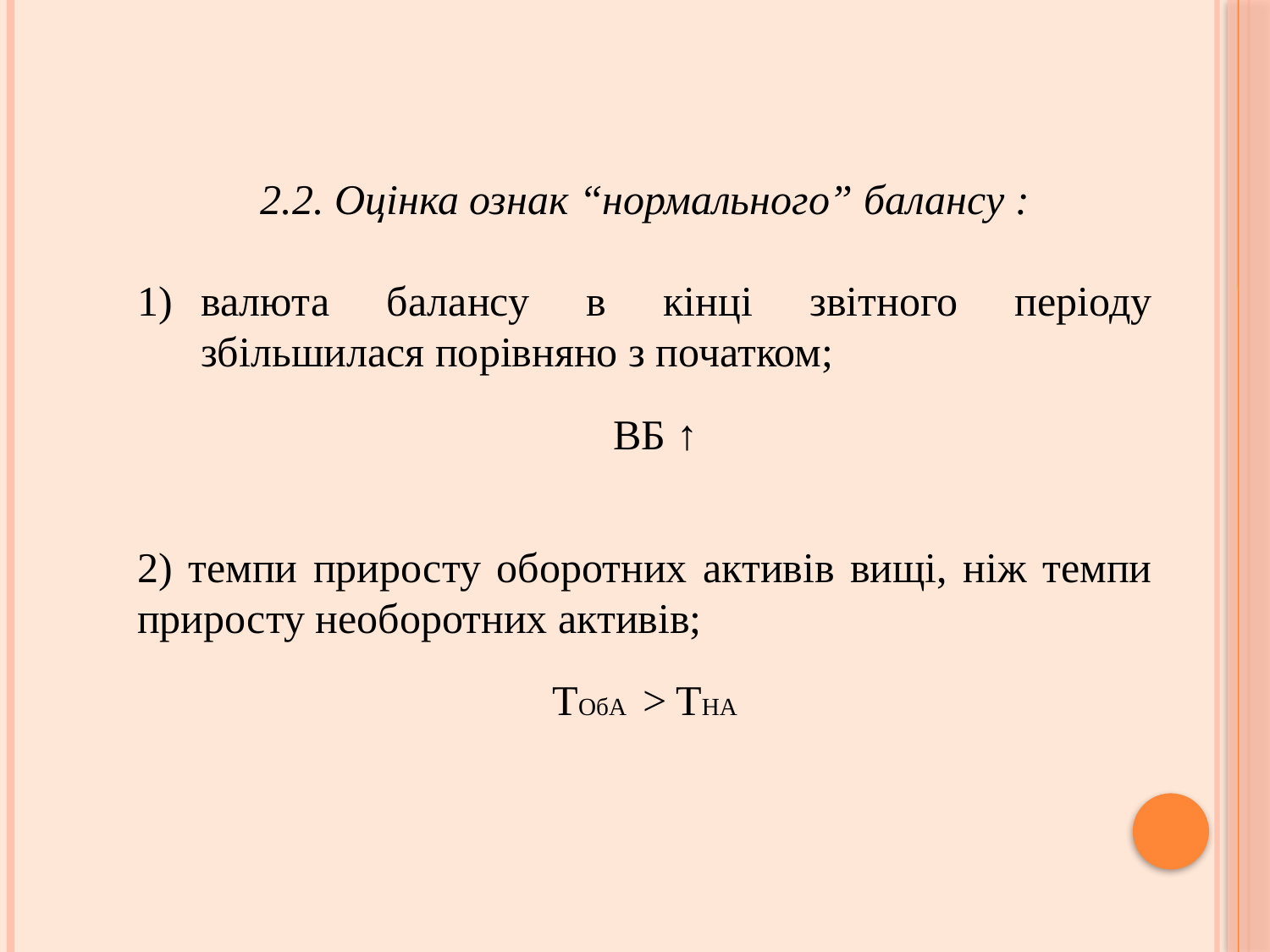

2.2. Оцінка ознак “нормального” балансу :

валюта балансу в кінці звітного періоду збільшилася порівняно з початком;

  ВБ ↑

2) темпи приросту оборотних активів вищі, ніж темпи приросту необоротних активів;

ТОбА  >  ТНА